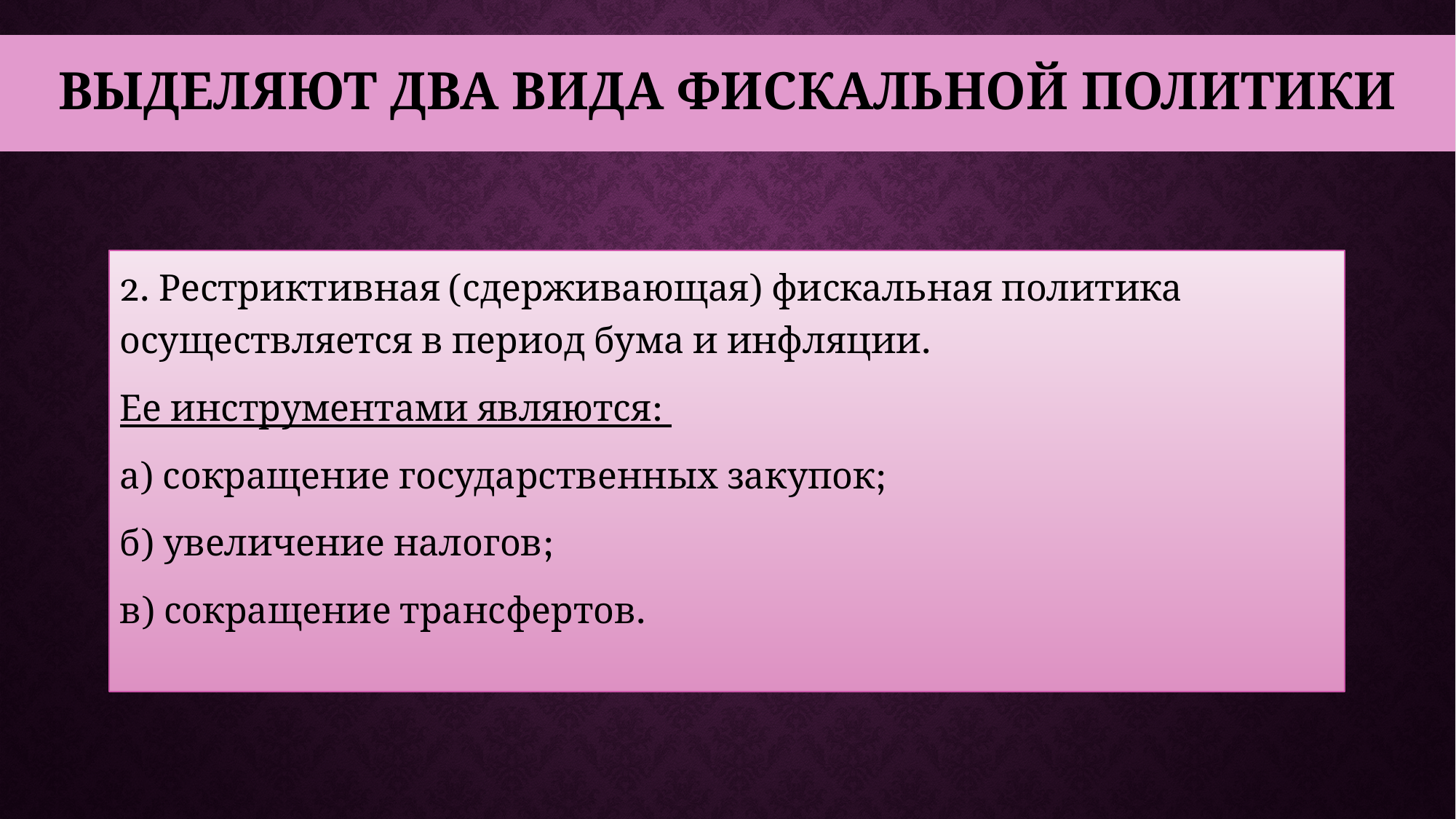

Выделяют два вида фискальной политики
2. Рестриктивная (сдерживающая) фискальная политика осуществляется в период бума и инфляции.
Ее инструментами являются:
а) сокращение государственных закупок;
б) увеличение налогов;
в) сокращение трансфертов.